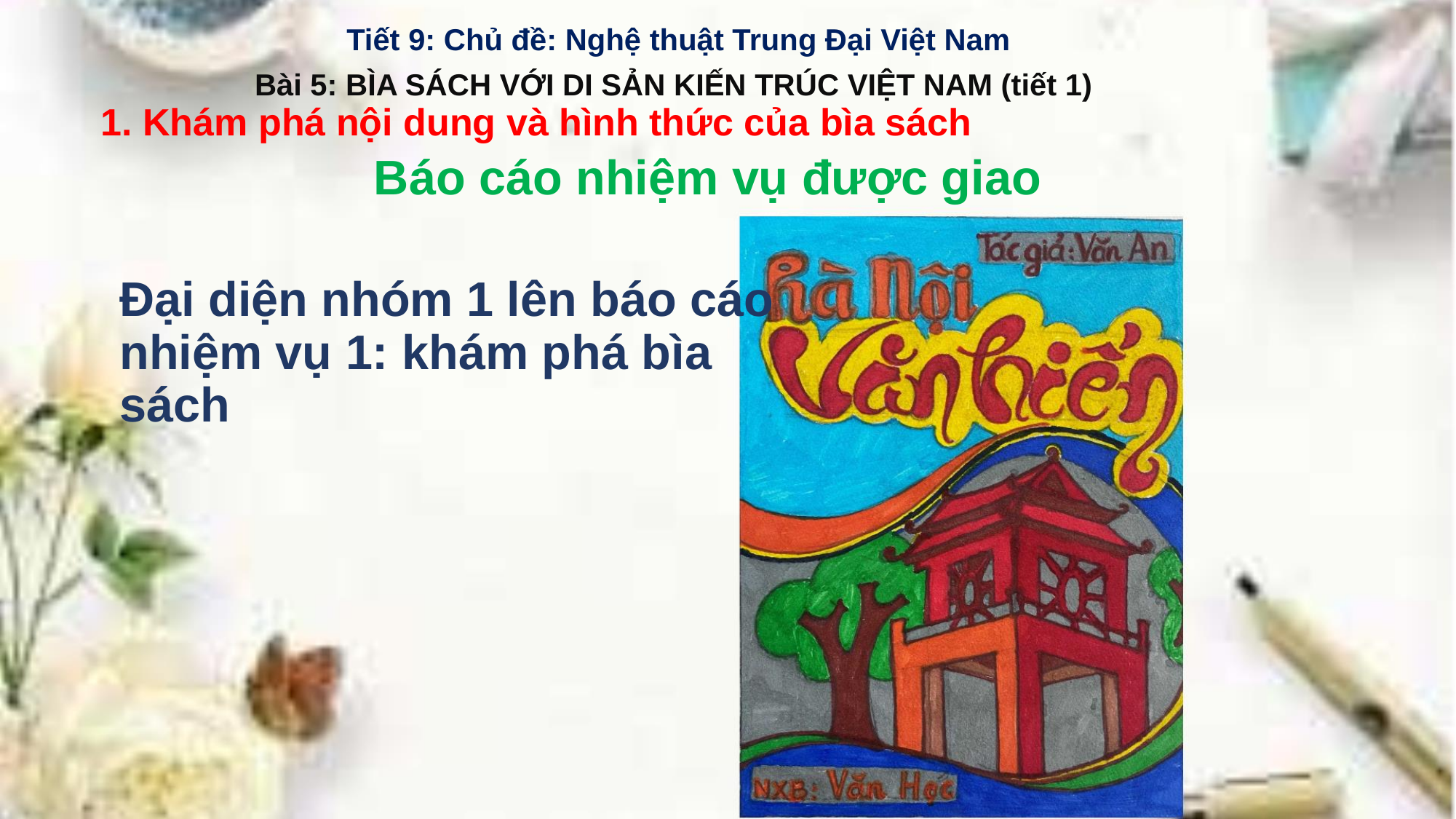

Tiết 9: Chủ đề: Nghệ thuật Trung Đại Việt Nam
Bài 5: BÌA SÁCH VỚI DI SẢN KIẾN TRÚC VIỆT NAM (tiết 1)
1. Khám phá nội dung và hình thức của bìa sách
Báo cáo nhiệm vụ được giao
Đại diện nhóm 1 lên báo cáo
nhiệm vụ 1: khám phá bìa
sách